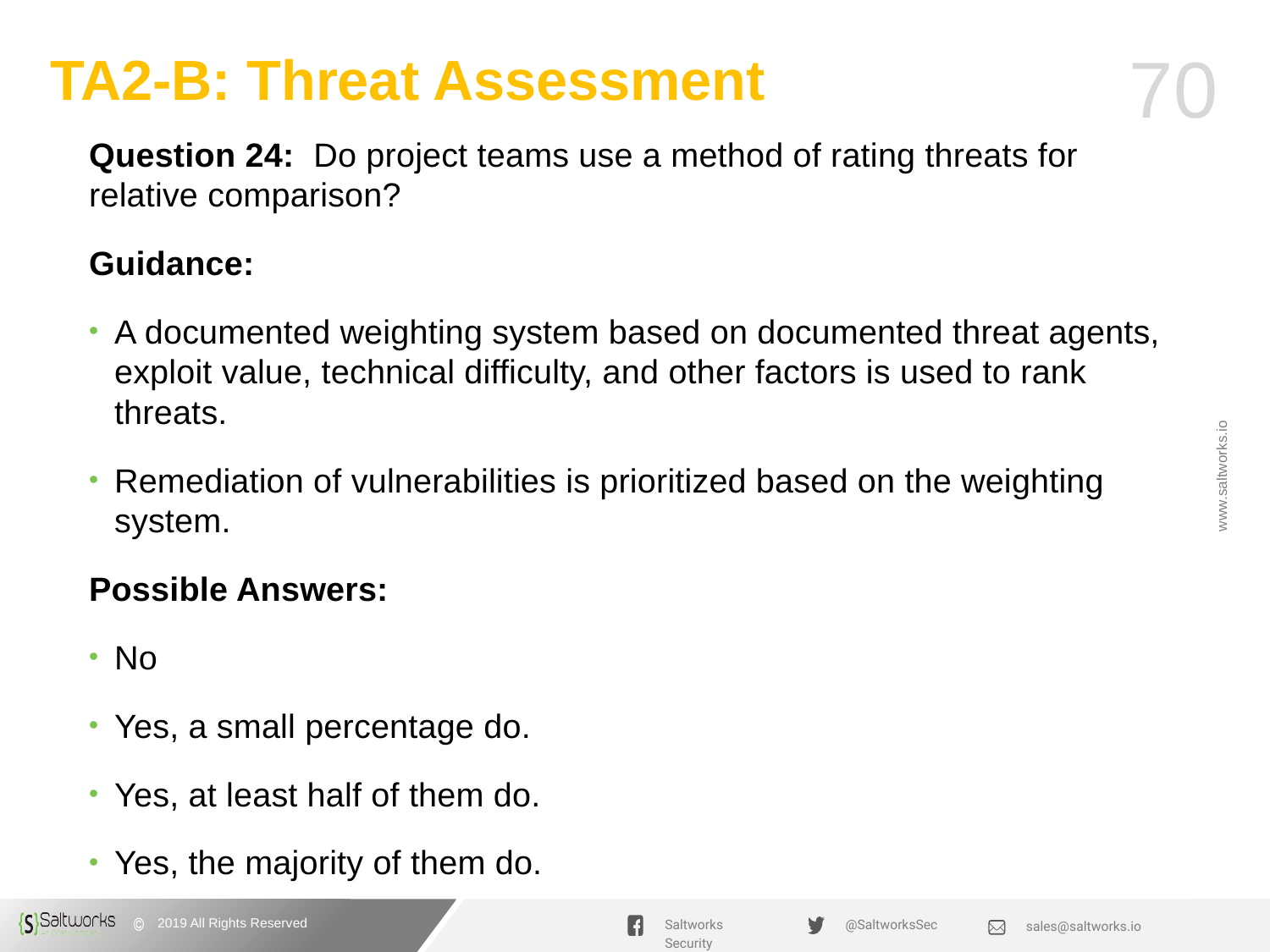

# TA2-B: Threat Assessment
Question 24:  Do project teams use a method of rating threats for relative comparison?
Guidance:
A documented weighting system based on documented threat agents, exploit value, technical difficulty, and other factors is used to rank threats.
Remediation of vulnerabilities is prioritized based on the weighting system.
Possible Answers:
No
Yes, a small percentage do.
Yes, at least half of them do.
Yes, the majority of them do.